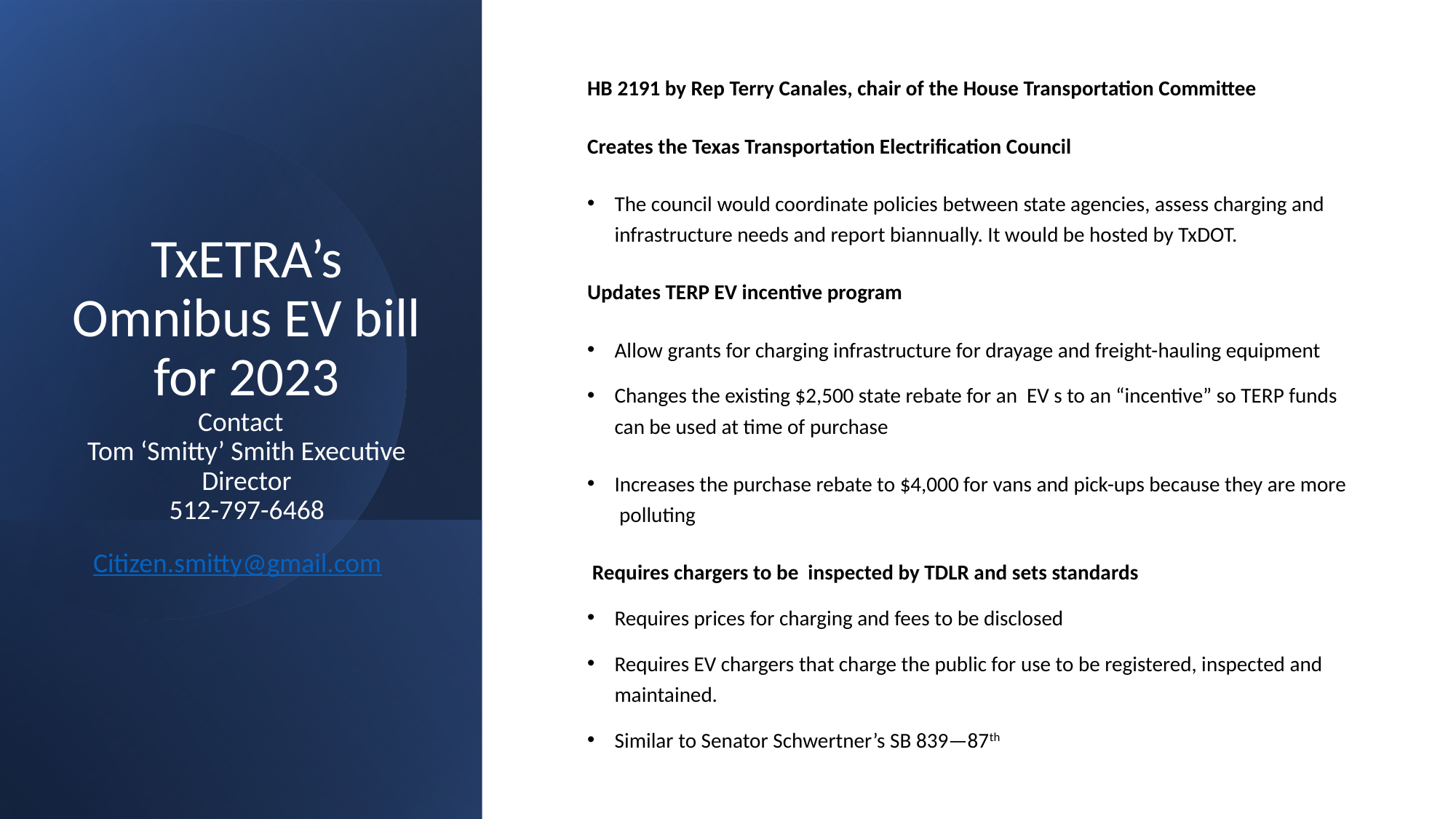

HB 2191 by Rep Terry Canales, chair of the House Transportation Committee
Creates the Texas Transportation Electrification Council
The council would coordinate policies between state agencies, assess charging and infrastructure needs and report biannually. It would be hosted by TxDOT.
Updates TERP EV incentive program
Allow grants for charging infrastructure for drayage and freight-hauling equipment
Changes the existing $2,500 state rebate for an  EV s to an “incentive” so TERP funds can be used at time of purchase
Increases the purchase rebate to $4,000 for vans and pick-ups because they are more  polluting
 Requires chargers to be  inspected by TDLR and sets standards
Requires prices for charging and fees to be disclosed
Requires EV chargers that charge the public for use to be registered, inspected and maintained.
Similar to Senator Schwertner’s SB 839—87th

# TxETRA’s Omnibus EV bill for 2023 Contact Tom ‘Smitty’ Smith Executive Director 512-797-6468 Citizen.smitty@gmail.com